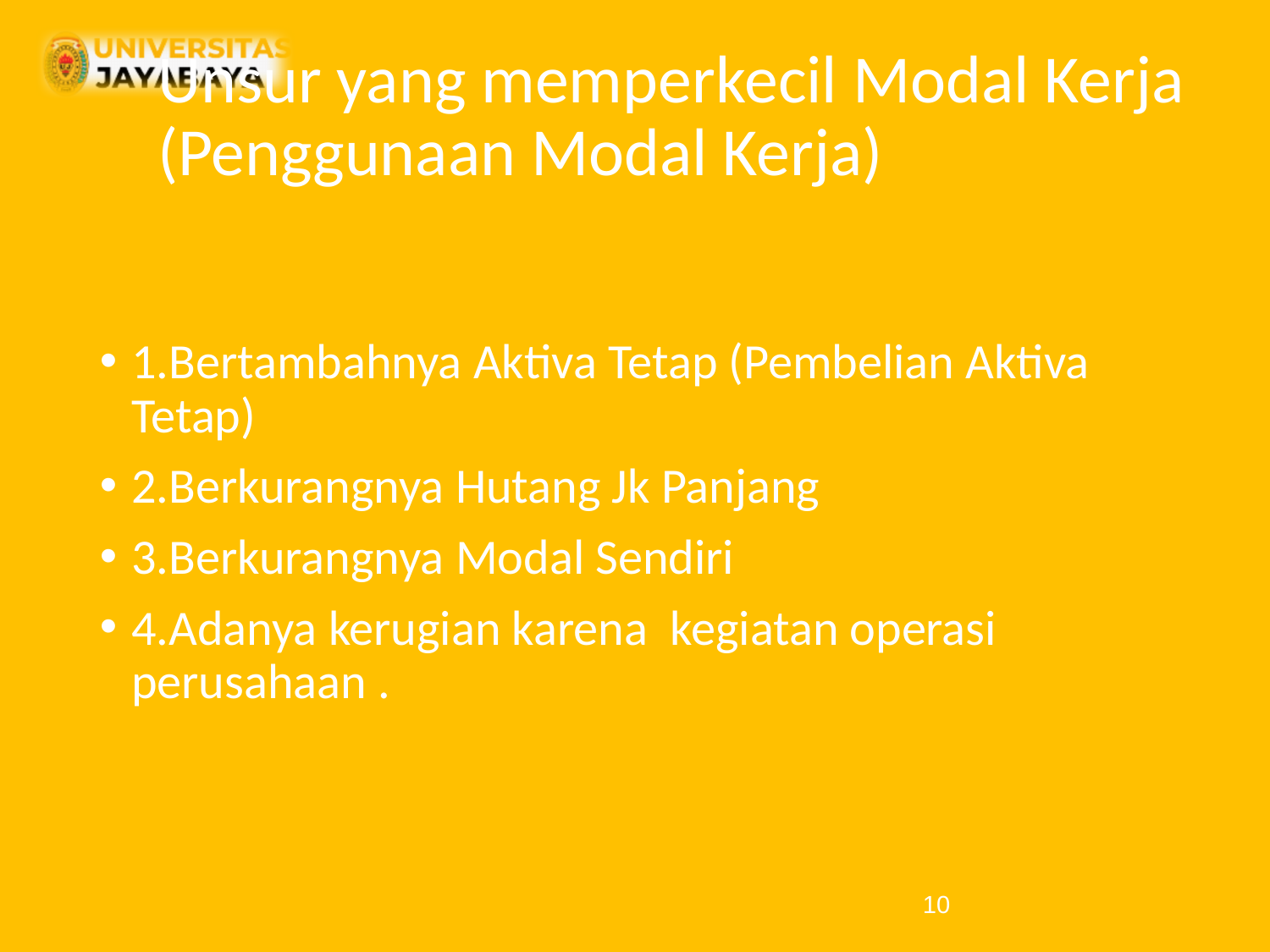

# Unsur yang memperkecil Modal Kerja (Penggunaan Modal Kerja)

1.Bertambahnya Aktiva Tetap (Pembelian Aktiva Tetap)
2.Berkurangnya Hutang Jk Panjang
3.Berkurangnya Modal Sendiri
4.Adanya kerugian karena  kegiatan operasi perusahaan .

10